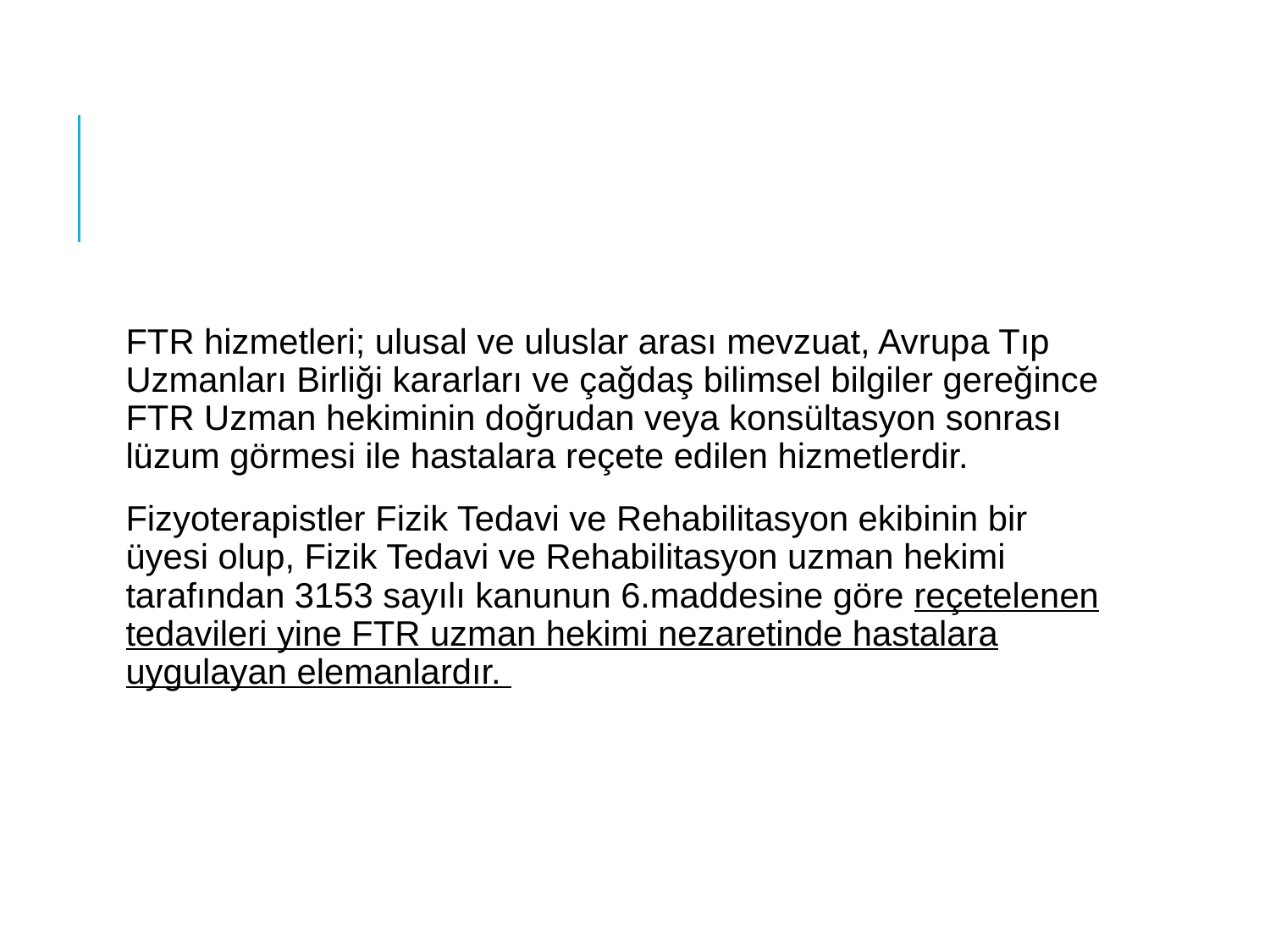

#
FTR hizmetleri; ulusal ve uluslar arası mevzuat, Avrupa Tıp Uzmanları Birliği kararları ve çağdaş bilimsel bilgiler gereğince FTR Uzman hekiminin doğrudan veya konsültasyon sonrası lüzum görmesi ile hastalara reçete edilen hizmetlerdir.
Fizyoterapistler Fizik Tedavi ve Rehabilitasyon ekibinin bir üyesi olup, Fizik Tedavi ve Rehabilitasyon uzman hekimi tarafından 3153 sayılı kanunun 6.maddesine göre reçetelenen tedavileri yine FTR uzman hekimi nezaretinde hastalara uygulayan elemanlardır.